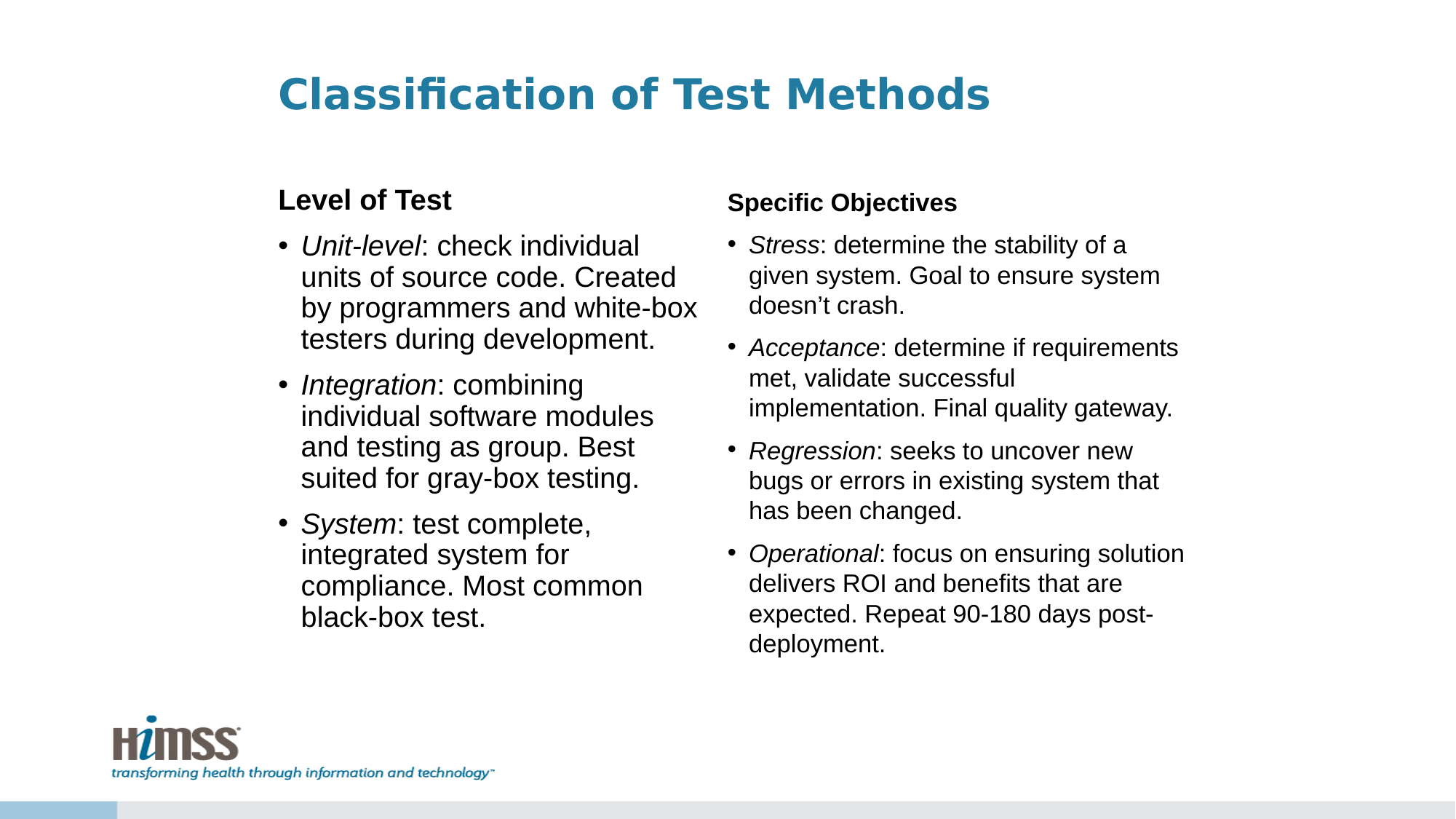

# Classification of Test Methods
Level of Test
Unit-level: check individual units of source code. Created by programmers and white-box testers during development.
Integration: combining individual software modules and testing as group. Best suited for gray-box testing.
System: test complete, integrated system for compliance. Most common black-box test.

Specific Objectives
Stress: determine the stability of a given system. Goal to ensure system doesn’t crash.
Acceptance: determine if requirements met, validate successful implementation. Final quality gateway.
Regression: seeks to uncover new bugs or errors in existing system that has been changed.
Operational: focus on ensuring solution delivers ROI and benefits that are expected. Repeat 90-180 days post-deployment.